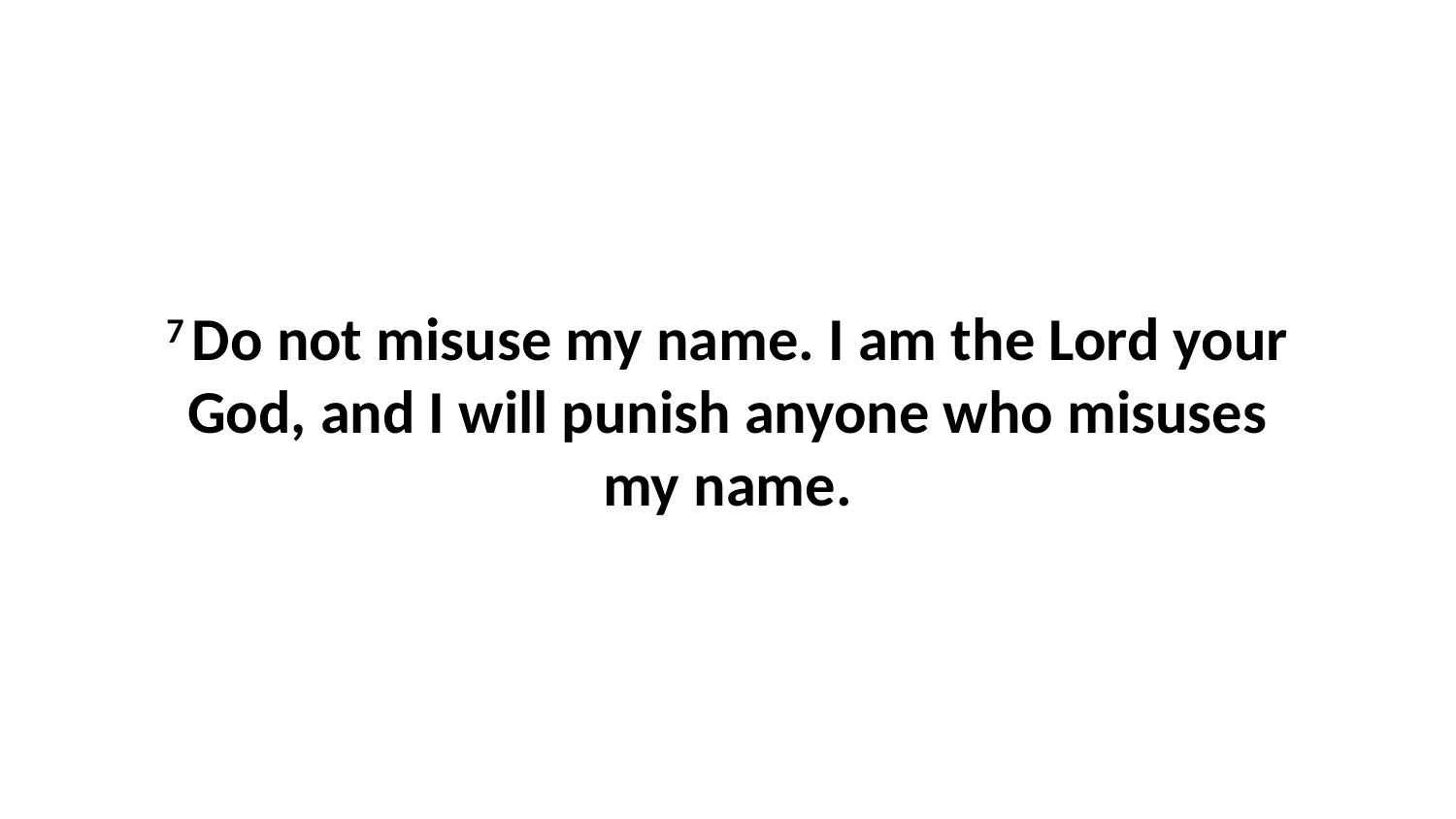

7 Do not misuse my name. I am the Lord your God, and I will punish anyone who misuses my name.